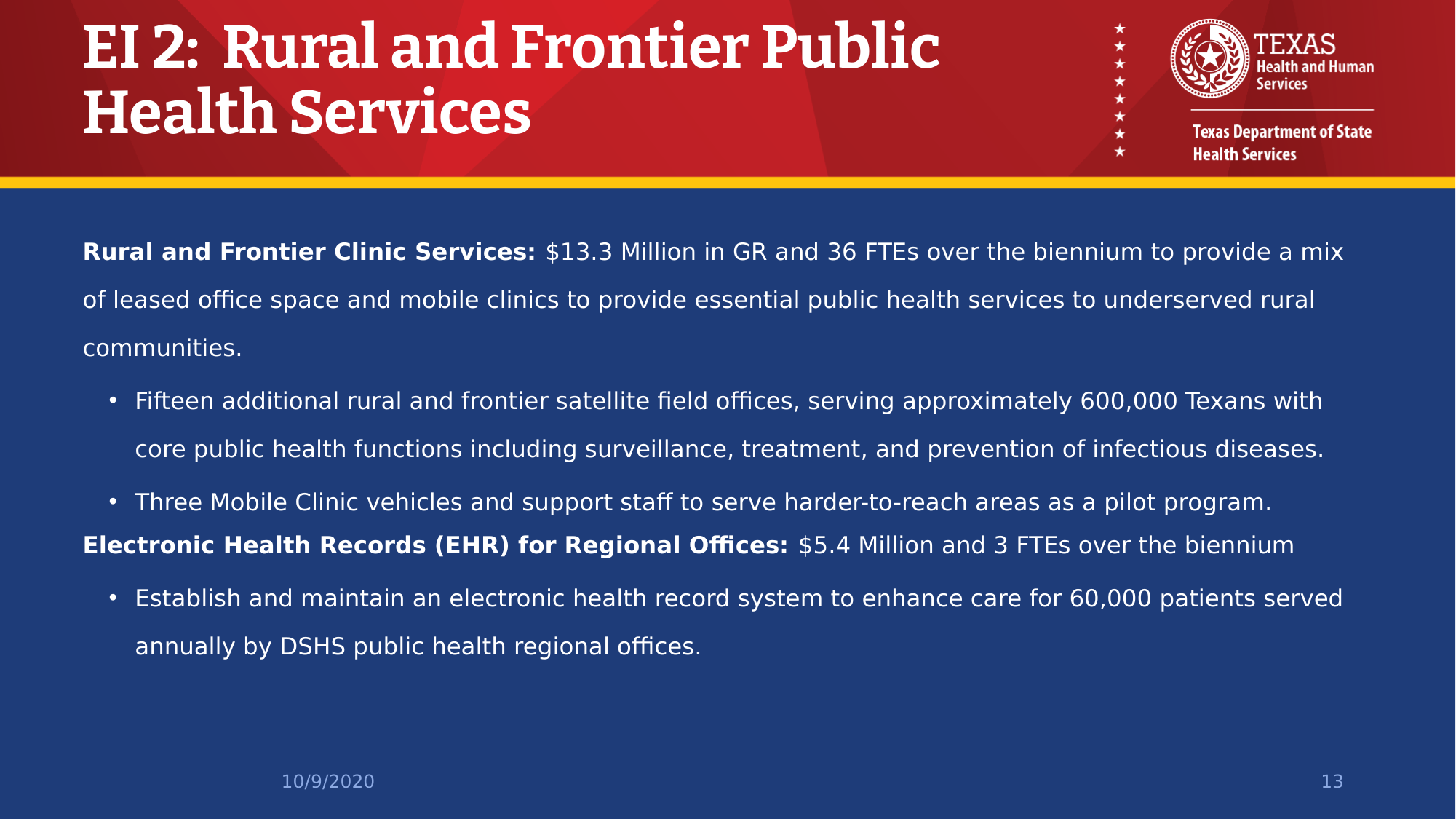

# EI 2:  Rural and Frontier Public Health Services
Rural and Frontier Clinic Services: $13.3 Million in GR and 36 FTEs over the biennium to provide a mix of leased office space and mobile clinics to provide essential public health services to underserved rural communities.
Fifteen additional rural and frontier satellite field offices, serving approximately 600,000 Texans with core public health functions including surveillance, treatment, and prevention of infectious diseases.
Three Mobile Clinic vehicles and support staff to serve harder-to-reach areas as a pilot program.
Electronic Health Records (EHR) for Regional Offices: $5.4 Million and 3 FTEs over the biennium
Establish and maintain an electronic health record system to enhance care for 60,000 patients served annually by DSHS public health regional offices.
10/9/2020

13